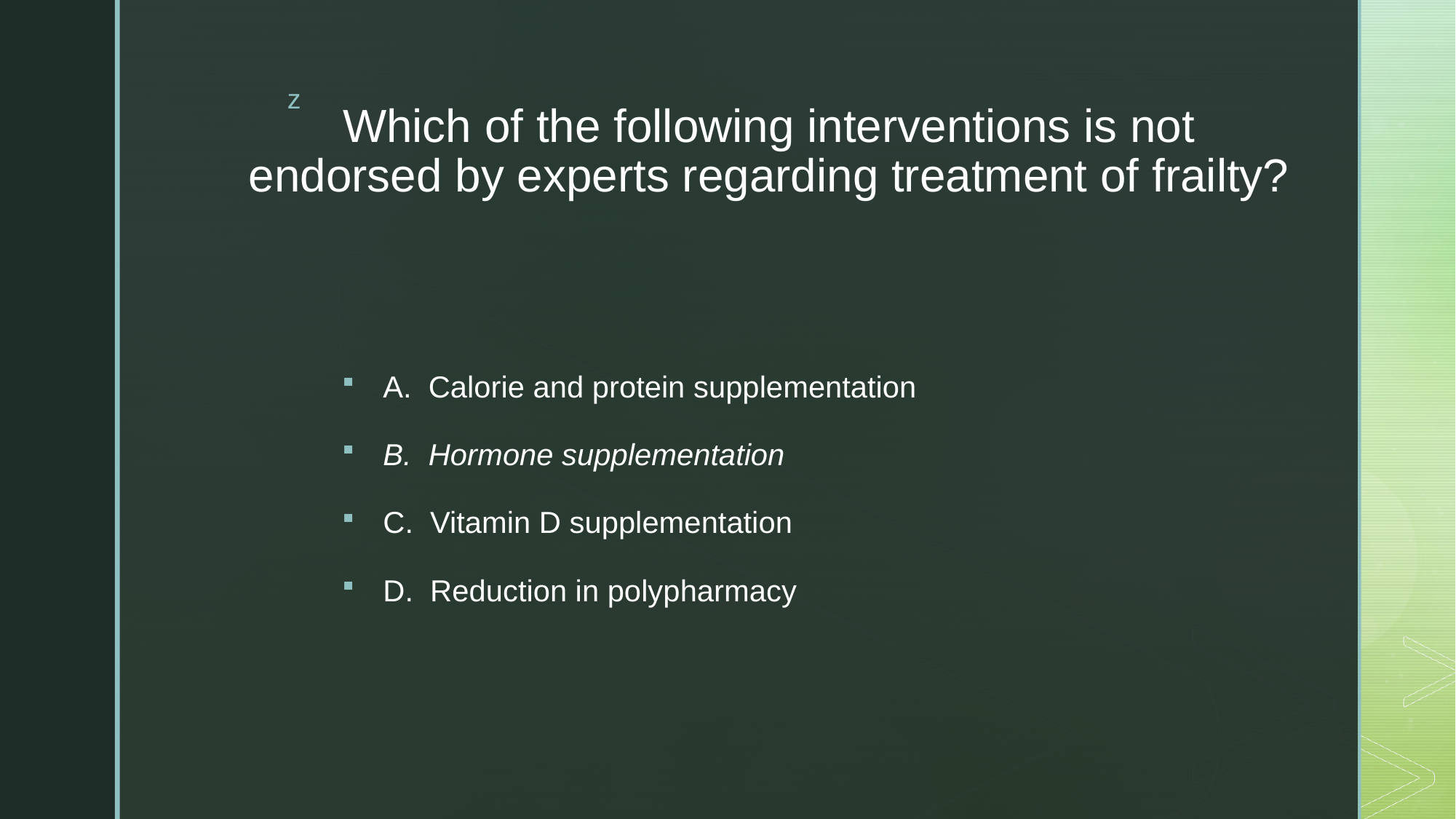

# Which of the following interventions is not endorsed by experts regarding treatment of frailty?
A.  Calorie and protein supplementation
B.  Hormone supplementation
C.  Vitamin D supplementation
D.  Reduction in polypharmacy